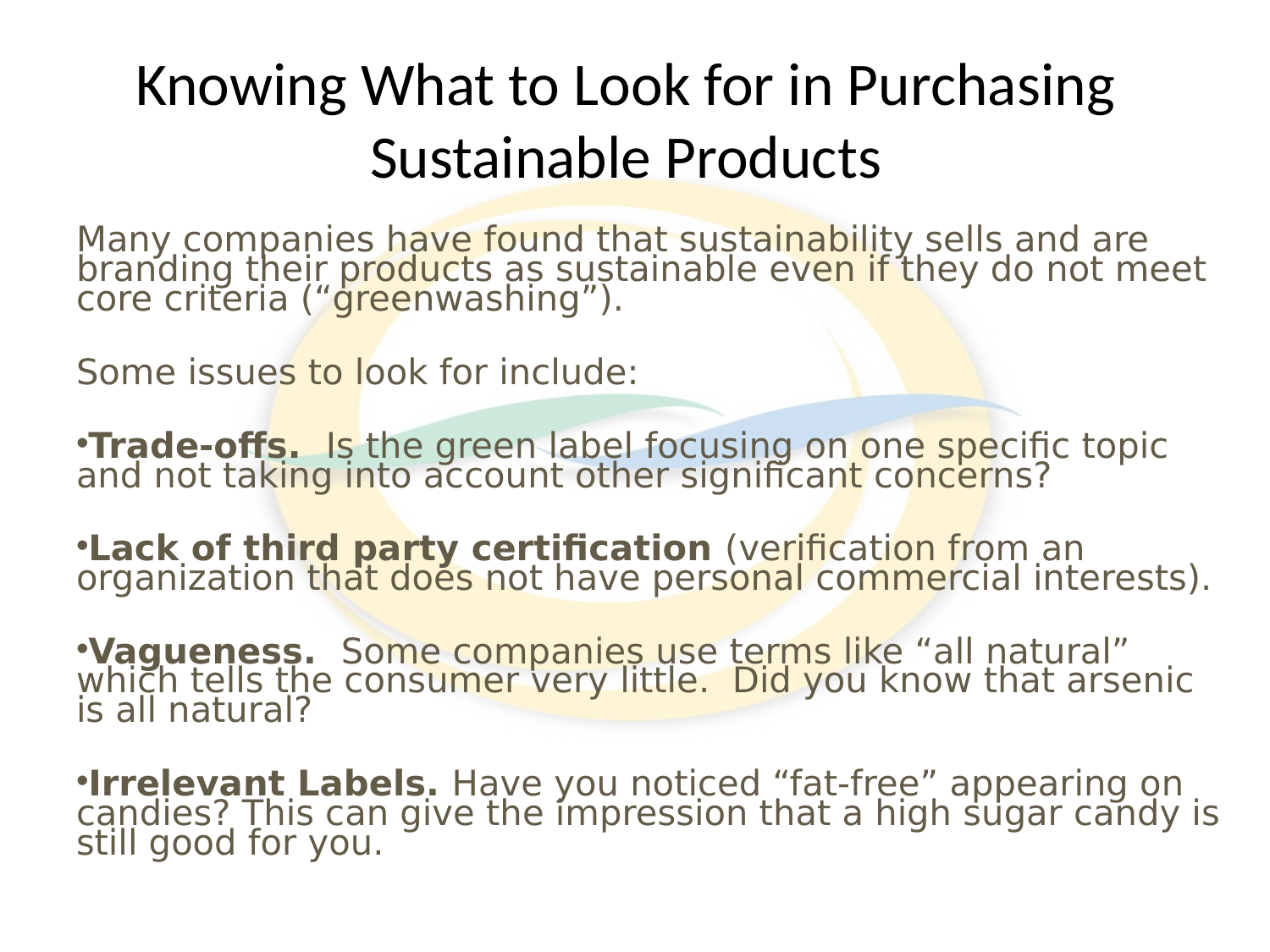

# Knowing What to Look for in Purchasing Sustainable Products
Many companies have found that sustainability sells and are branding their products as sustainable even if they do not meet core criteria (“greenwashing”).

Some issues to look for include:

Trade-offs.  Is the green label focusing on one specific topic and not taking into account other significant concerns?

Lack of third party certification (verification from an organization that does not have personal commercial interests).

Vagueness.  Some companies use terms like “all natural” which tells the consumer very little.  Did you know that arsenic is all natural?

Irrelevant Labels. Have you noticed “fat-free” appearing on candies? This can give the impression that a high sugar candy is still good for you.